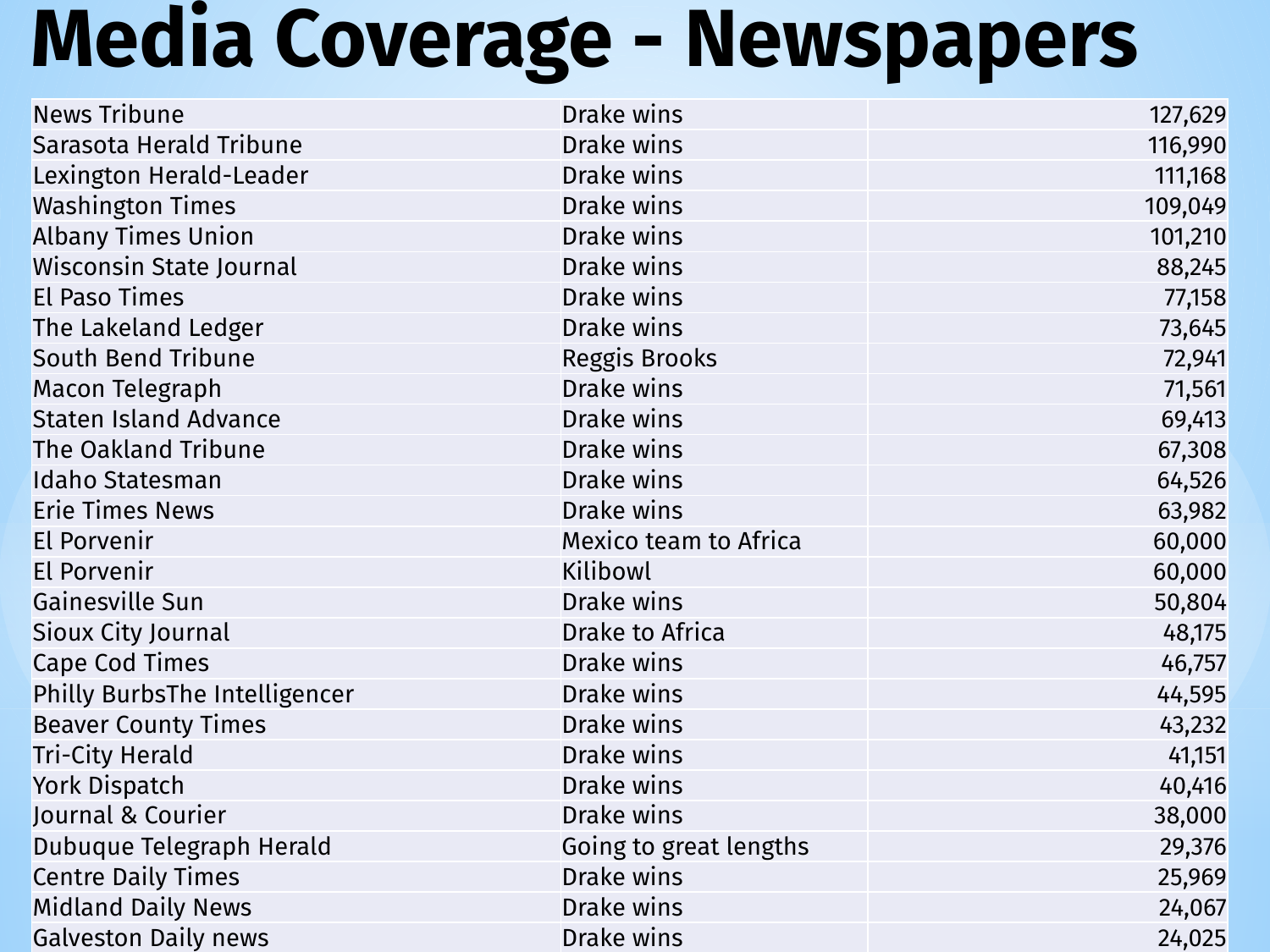

# Media Coverage - Newspapers
| News Tribune | Drake wins | 127,629 |
| --- | --- | --- |
| Sarasota Herald Tribune | Drake wins | 116,990 |
| Lexington Herald-Leader | Drake wins | 111,168 |
| Washington Times | Drake wins | 109,049 |
| Albany Times Union | Drake wins | 101,210 |
| Wisconsin State Journal | Drake wins | 88,245 |
| El Paso Times | Drake wins | 77,158 |
| The Lakeland Ledger | Drake wins | 73,645 |
| South Bend Tribune | Reggis Brooks | 72,941 |
| Macon Telegraph | Drake wins | 71,561 |
| Staten Island Advance | Drake wins | 69,413 |
| The Oakland Tribune | Drake wins | 67,308 |
| Idaho Statesman | Drake wins | 64,526 |
| Erie Times News | Drake wins | 63,982 |
| El Porvenir | Mexico team to Africa | 60,000 |
| El Porvenir | Kilibowl | 60,000 |
| Gainesville Sun | Drake wins | 50,804 |
| Sioux City Journal | Drake to Africa | 48,175 |
| Cape Cod Times | Drake wins | 46,757 |
| Philly BurbsThe Intelligencer | Drake wins | 44,595 |
| Beaver County Times | Drake wins | 43,232 |
| Tri-City Herald | Drake wins | 41,151 |
| York Dispatch | Drake wins | 40,416 |
| Journal & Courier | Drake wins | 38,000 |
| Dubuque Telegraph Herald | Going to great lengths | 29,376 |
| Centre Daily Times | Drake wins | 25,969 |
| Midland Daily News | Drake wins | 24,067 |
| Galveston Daily news | Drake wins | 24,025 |